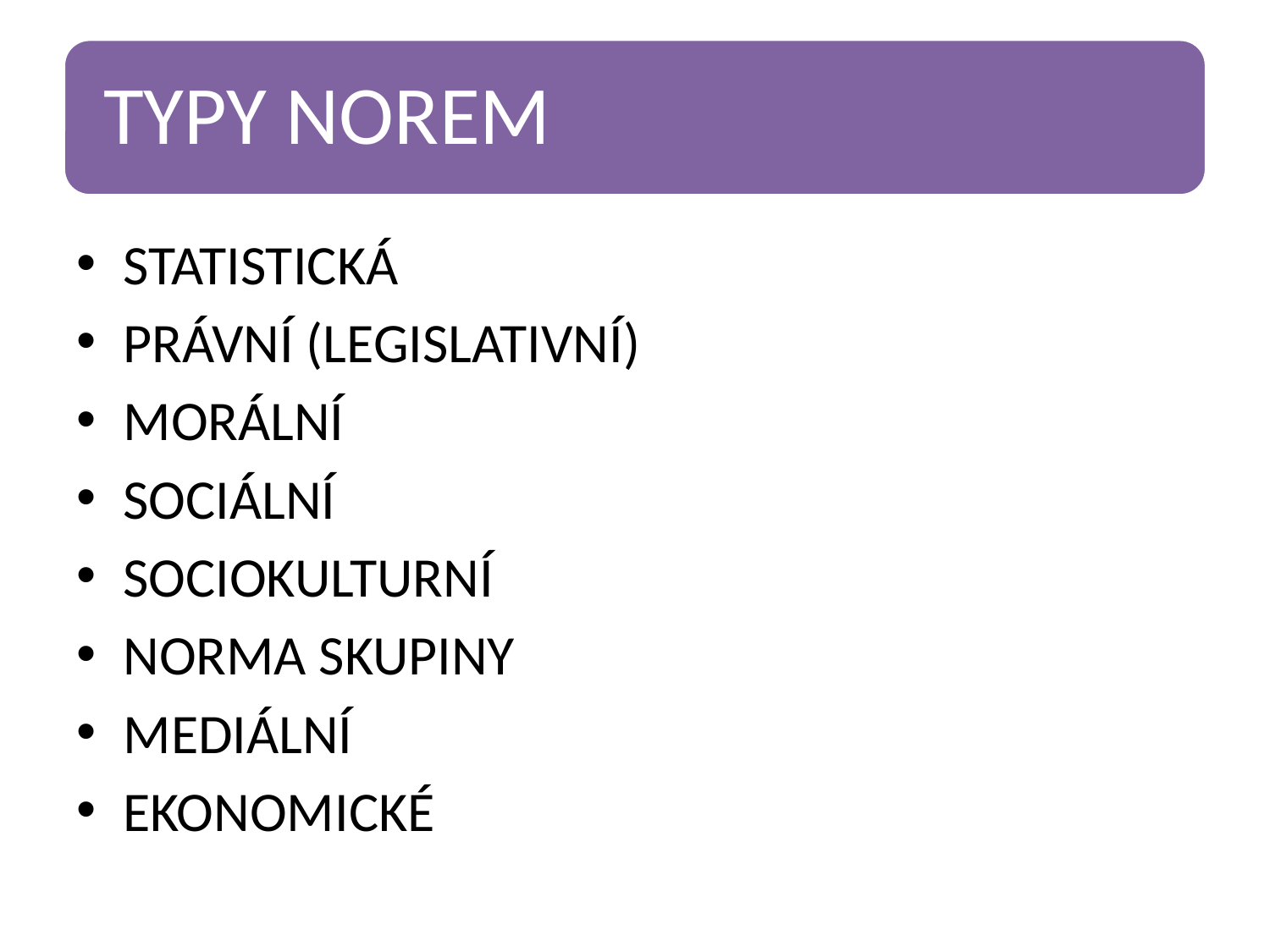

TYPY NOREM
STATISTICKÁ
PRÁVNÍ (LEGISLATIVNÍ)
MORÁLNÍ
SOCIÁLNÍ
SOCIOKULTURNÍ
NORMA SKUPINY
MEDIÁLNÍ
EKONOMICKÉ